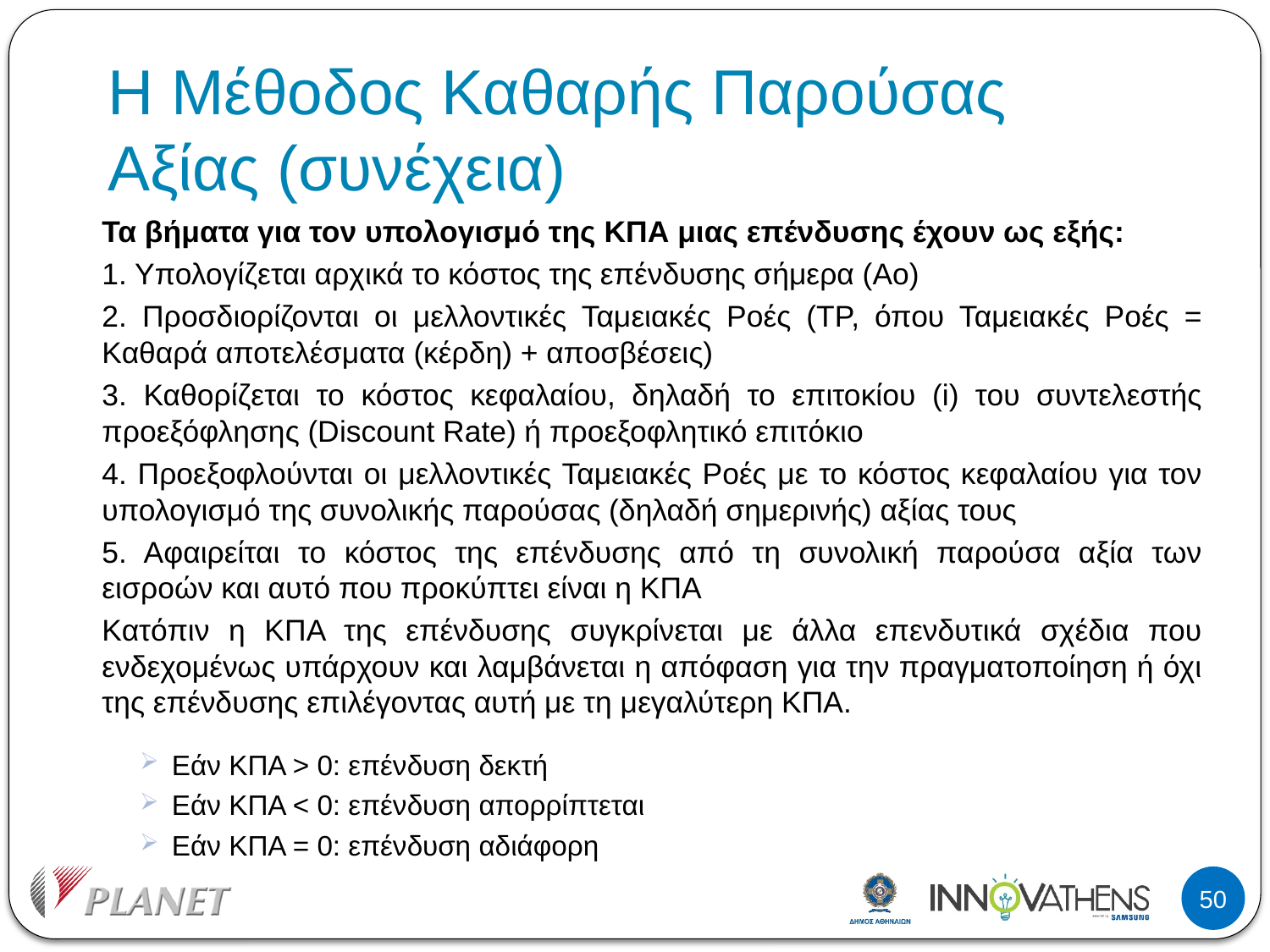

# Η Μέθοδος Καθαρής Παρούσας Αξίας (συνέχεια)
Τα βήματα για τον υπολογισμό της ΚΠΑ μιας επένδυσης έχουν ως εξής:
1. Υπολογίζεται αρχικά το κόστος της επένδυσης σήμερα (Αο)
2. Προσδιορίζονται οι μελλοντικές Ταμειακές Ροές (ΤΡ, όπου Ταμειακές Ροές = Καθαρά αποτελέσματα (κέρδη) + αποσβέσεις)
3. Καθορίζεται το κόστος κεφαλαίου, δηλαδή το επιτοκίου (i) του συντελεστής προεξόφλησης (Discount Rate) ή προεξοφλητικό επιτόκιο
4. Προεξοφλούνται οι μελλοντικές Ταμειακές Ροές με το κόστος κεφαλαίου για τον υπολογισμό της συνολικής παρούσας (δηλαδή σημερινής) αξίας τους
5. Αφαιρείται το κόστος της επένδυσης από τη συνολική παρούσα αξία των εισροών και αυτό που προκύπτει είναι η ΚΠΑ
Κατόπιν η ΚΠΑ της επένδυσης συγκρίνεται με άλλα επενδυτικά σχέδια που ενδεχομένως υπάρχουν και λαμβάνεται η απόφαση για την πραγματοποίηση ή όχι της επένδυσης επιλέγοντας αυτή με τη μεγαλύτερη ΚΠΑ.

Εάν ΚΠΑ > 0: επένδυση δεκτή
Εάν ΚΠΑ < 0: επένδυση απορρίπτεται
Εάν ΚΠΑ = 0: επένδυση αδιάφορη